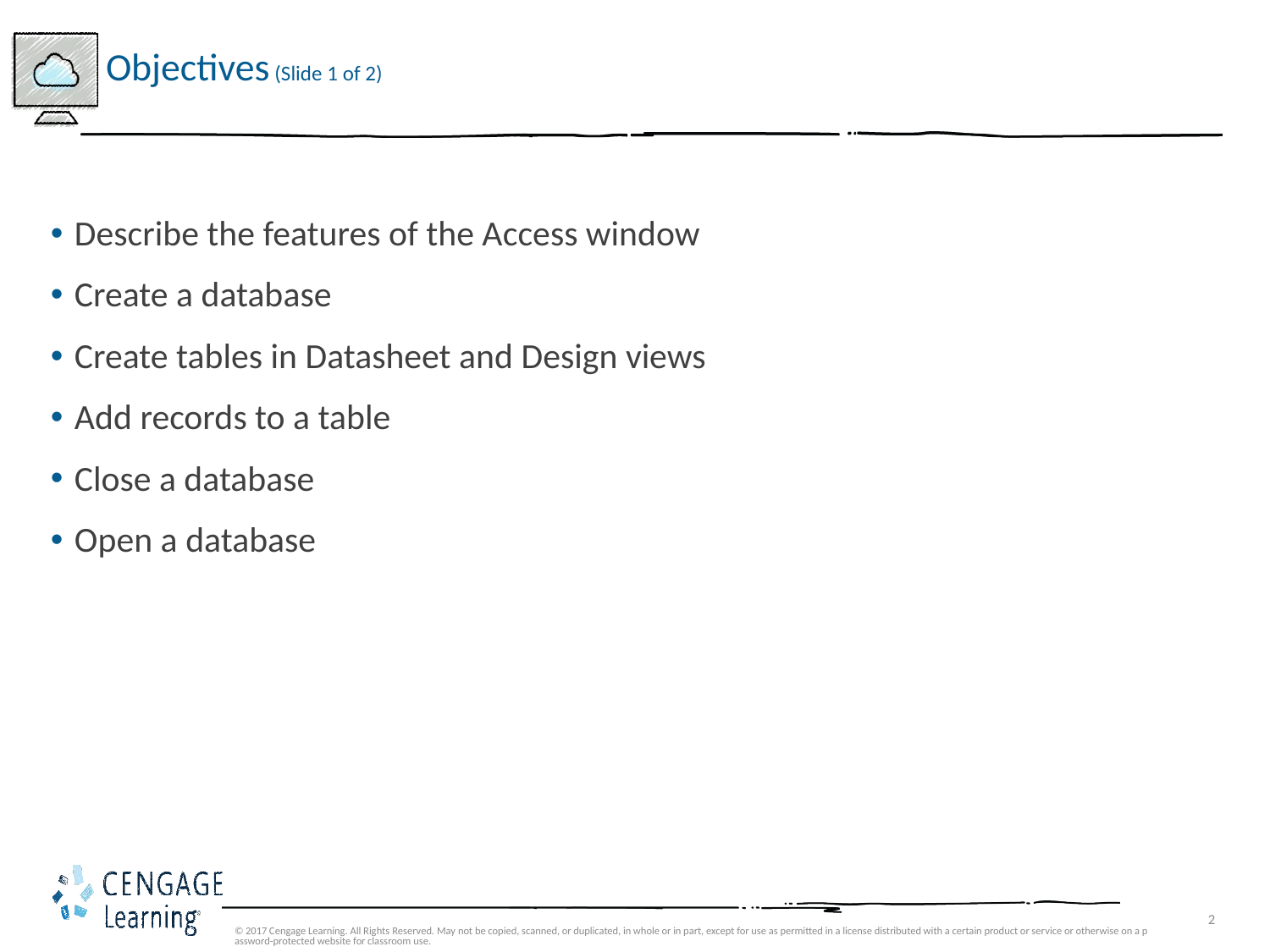

# Objectives (Slide 1 of 2)
Describe the features of the Access window
Create a database
Create tables in Datasheet and Design views
Add records to a table
Close a database
Open a database
© 2017 Cengage Learning. All Rights Reserved. May not be copied, scanned, or duplicated, in whole or in part, except for use as permitted in a license distributed with a certain product or service or otherwise on a password-protected website for classroom use.